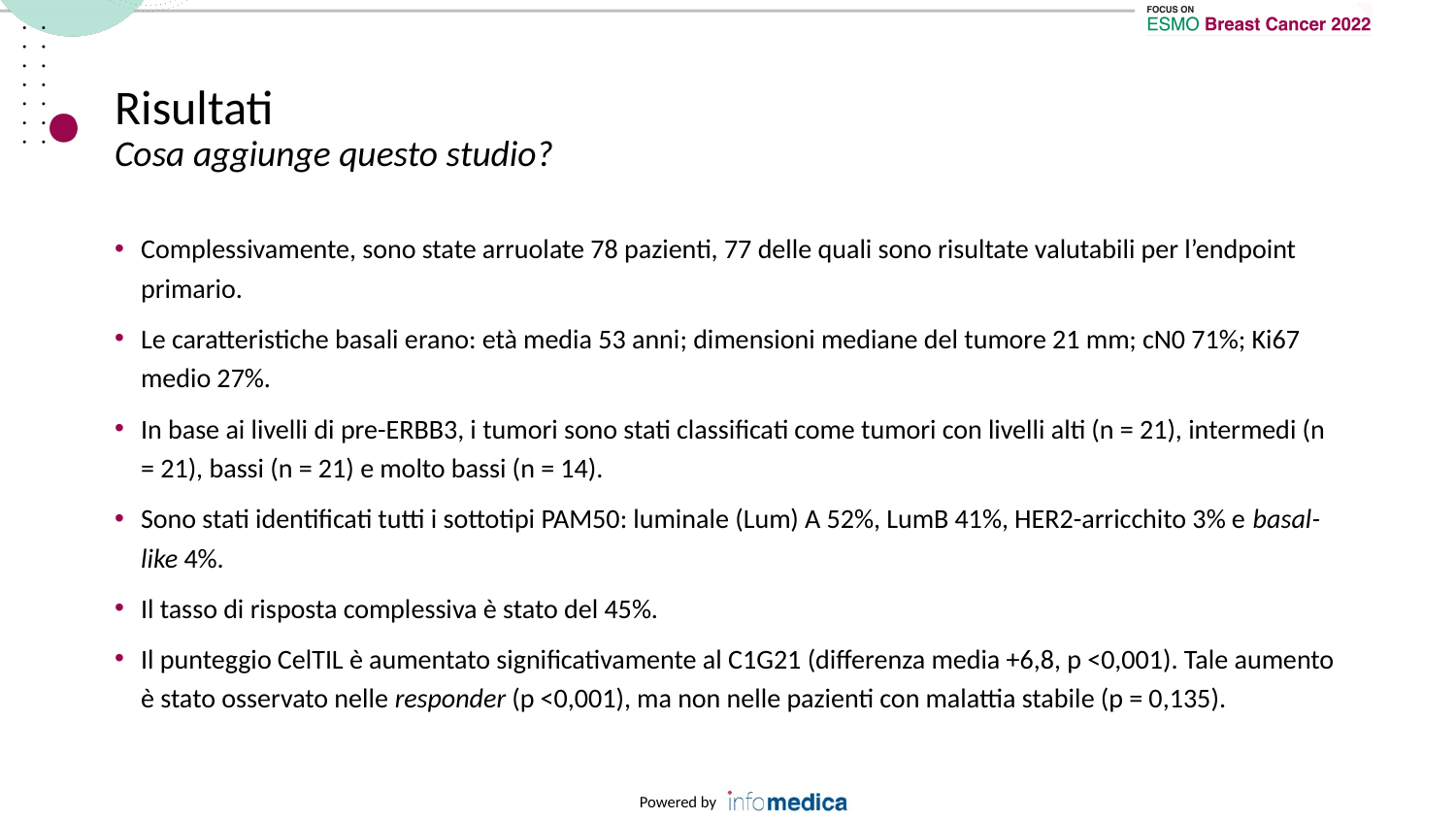

# Risultati Cosa aggiunge questo studio?
Complessivamente, sono state arruolate 78 pazienti, 77 delle quali sono risultate valutabili per l’endpoint primario.
Le caratteristiche basali erano: età media 53 anni; dimensioni mediane del tumore 21 mm; cN0 71%; Ki67 medio 27%.
In base ai livelli di pre-ERBB3, i tumori sono stati classificati come tumori con livelli alti (n = 21), intermedi (n = 21), bassi (n = 21) e molto bassi (n = 14).
Sono stati identificati tutti i sottotipi PAM50: luminale (Lum) A 52%, LumB 41%, HER2-arricchito 3% e basal-like 4%.
Il tasso di risposta complessiva è stato del 45%.
Il punteggio CelTIL è aumentato significativamente al C1G21 (differenza media +6,8, p <0,001). Tale aumento è stato osservato nelle responder (p <0,001), ma non nelle pazienti con malattia stabile (p = 0,135).